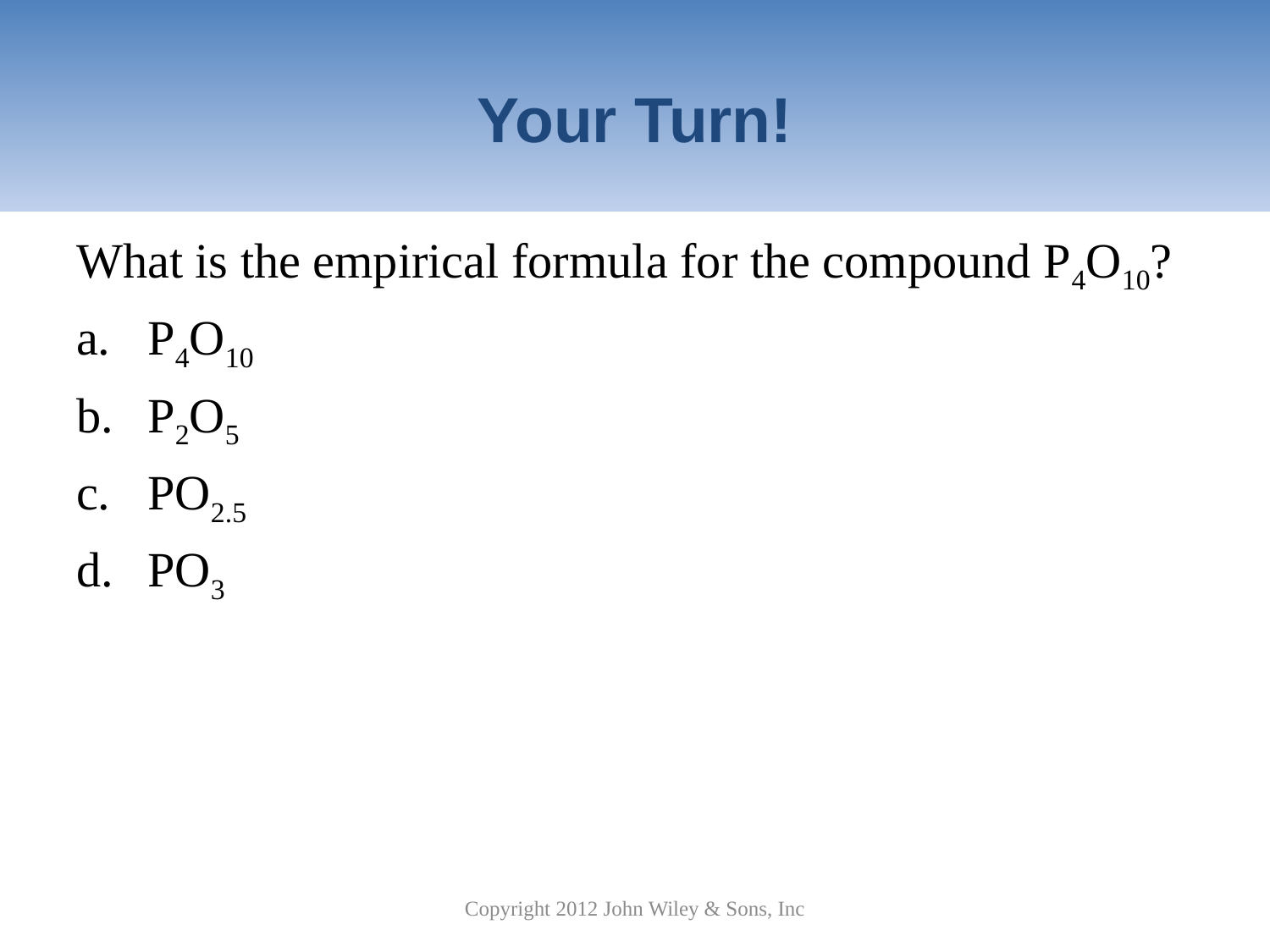

# Your Turn!
What is the empirical formula for the compound P4O10?
P4O10
P2O5
PO2.5
PO3
Copyright 2012 John Wiley & Sons, Inc